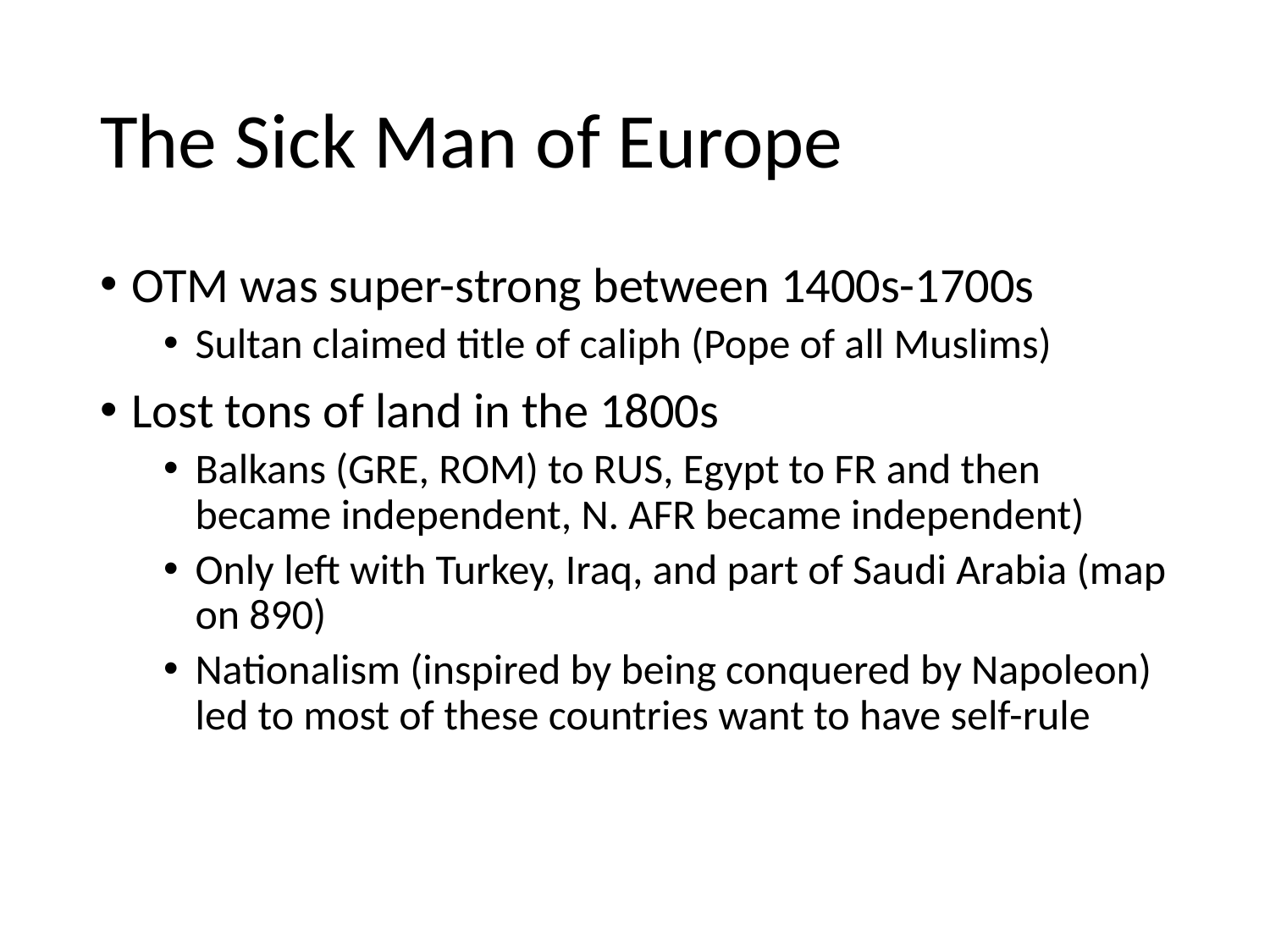

# The Sick Man of Europe
OTM was super-strong between 1400s-1700s
Sultan claimed title of caliph (Pope of all Muslims)
Lost tons of land in the 1800s
Balkans (GRE, ROM) to RUS, Egypt to FR and then became independent, N. AFR became independent)
Only left with Turkey, Iraq, and part of Saudi Arabia (map on 890)
Nationalism (inspired by being conquered by Napoleon) led to most of these countries want to have self-rule